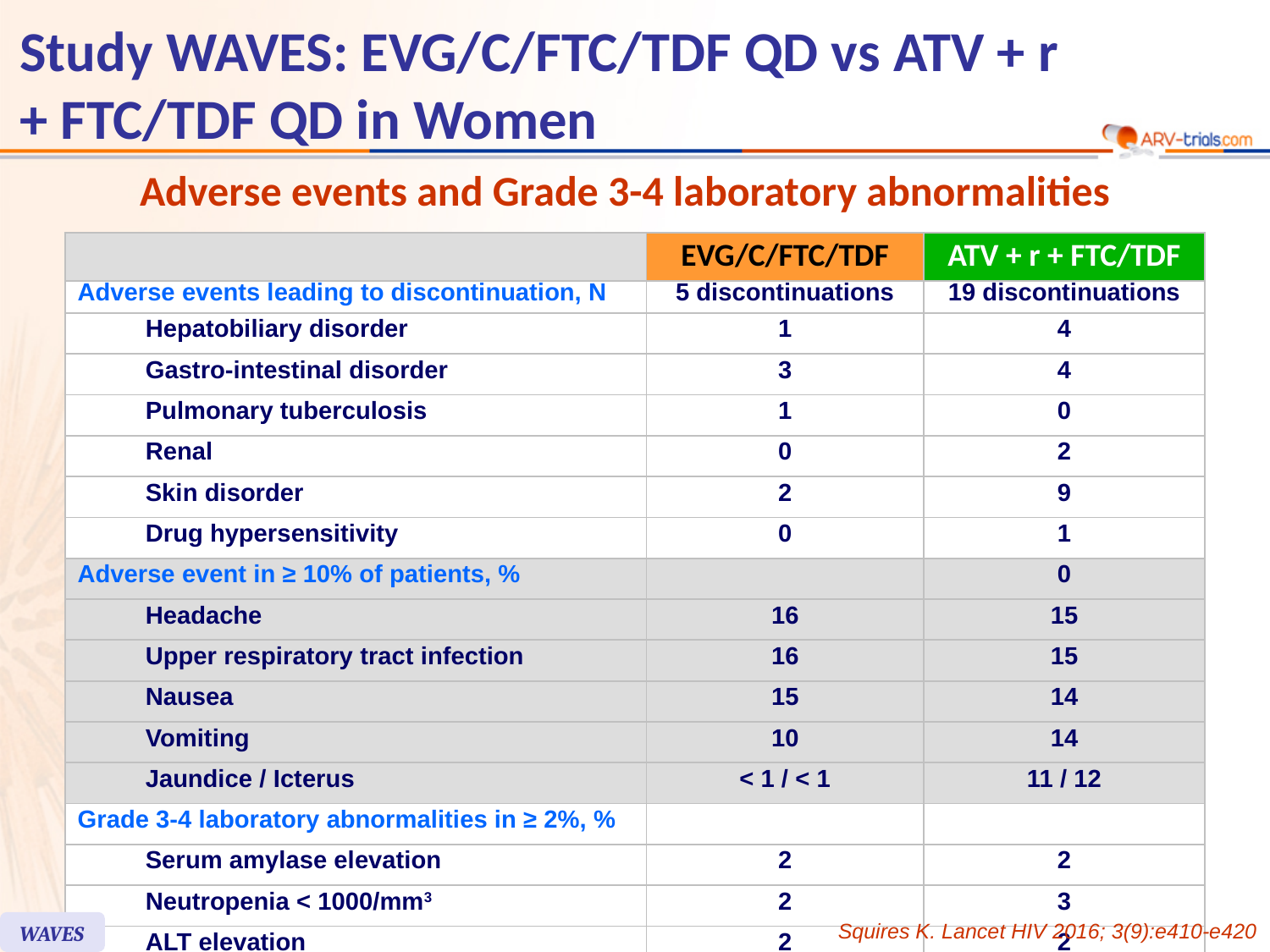

# Study WAVES: EVG/C/FTC/TDF QD vs ATV + r + FTC/TDF QD in Women
Adverse events and Grade 3-4 laboratory abnormalities
|  |  | EVG/C/FTC/TDF | ATV + r + FTC/TDF |
| --- | --- | --- | --- |
| Adverse events leading to discontinuation, N |  | 5 discontinuations | 19 discontinuations |
|  | Hepatobiliary disorder | 1 | 4 |
|  | Gastro-intestinal disorder | 3 | 4 |
|  | Pulmonary tuberculosis | 1 | 0 |
|  | Renal | 0 | 2 |
|  | Skin disorder | 2 | 9 |
|  | Drug hypersensitivity | 0 | 1 |
| Adverse event in ≥ 10% of patients, % |  |  | 0 |
|  | Headache | 16 | 15 |
|  | Upper respiratory tract infection | 16 | 15 |
|  | Nausea | 15 | 14 |
|  | Vomiting | 10 | 14 |
|  | Jaundice / Icterus | < 1 / < 1 | 11 / 12 |
| Grade 3-4 laboratory abnormalities in ≥ 2%, % |  |  |  |
|  | Serum amylase elevation | 2 | 2 |
|  | Neutropenia < 1000/mm3 | 2 | 3 |
|  | ALT elevation | 2 | 2 |
|  | Hyperbilirubinemia | < 1 | 46 |
|  | Glycosuria | 0 | 2 |
Squires K. Lancet HIV 2016; 3(9):e410-e420

WAVES